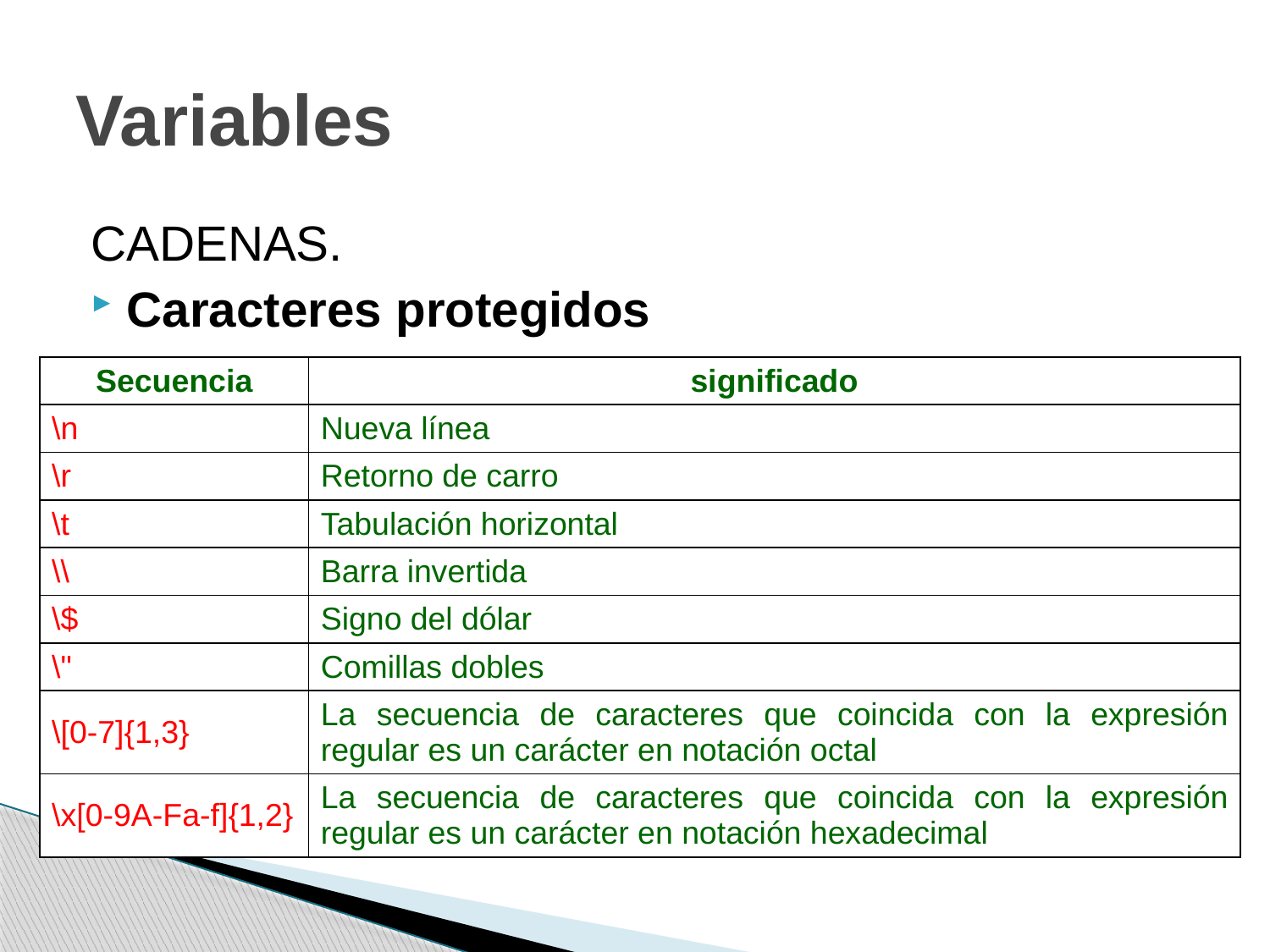

# Variables
CADENAS.
Caracteres protegidos

| Secuencia | significado |
| --- | --- |
| \n | Nueva línea |
| \r | Retorno de carro |
| \t | Tabulación horizontal |
| \\ | Barra invertida |
| \$ | Signo del dólar |
| \" | Comillas dobles |
| \[0-7]{1,3} | La secuencia de caracteres que coincida con la expresión regular es un carácter en notación octal |
| \x[0-9A-Fa-f]{1,2} | La secuencia de caracteres que coincida con la expresión regular es un carácter en notación hexadecimal |